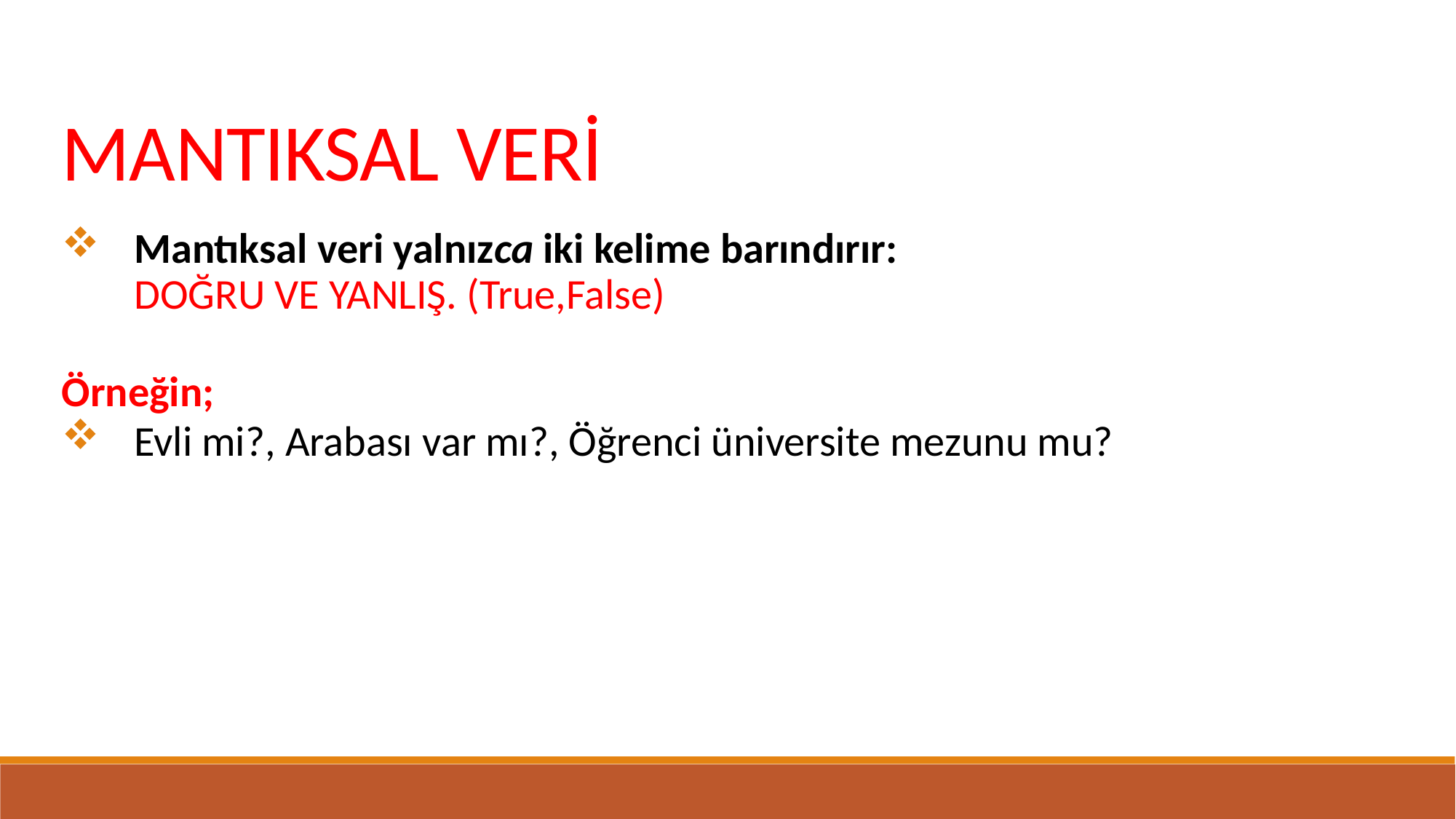

MANTIKSAL VERİ
Mantıksal veri yalnızca iki kelime barındırır:
DOĞRU VE YANLIŞ. (True,False)

Örneğin;
Evli mi?, Arabası var mı?, Öğrenci üniversite mezunu mu?